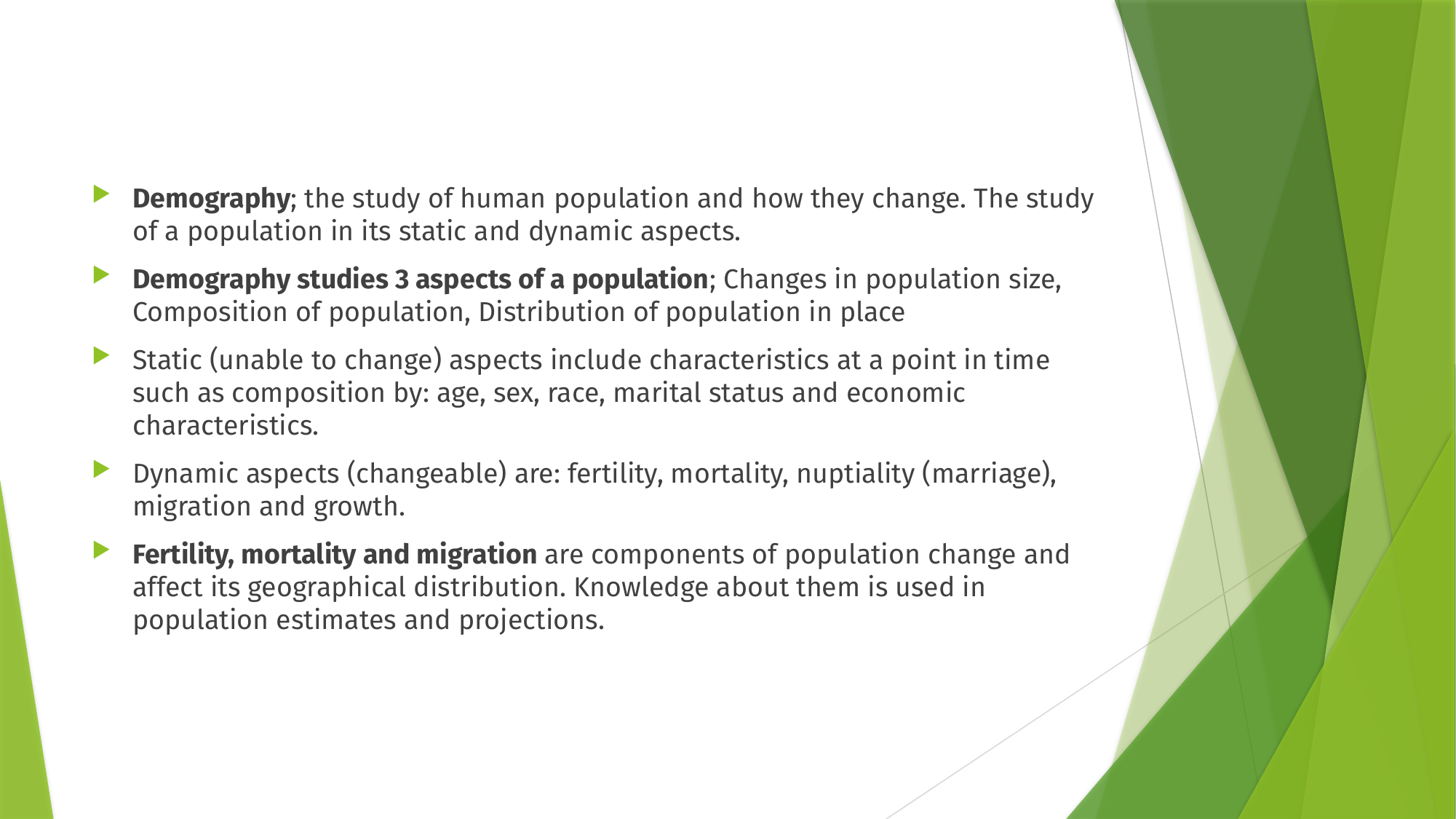

#
Demography; the study of human population and how they change. The study of a population in its static and dynamic aspects.
Demography studies 3 aspects of a population; Changes in population size, Composition of population, Distribution of population in place
Static (unable to change) aspects include characteristics at a point in time such as composition by: age, sex, race, marital status and economic characteristics.
Dynamic aspects (changeable) are: fertility, mortality, nuptiality (marriage), migration and growth.
Fertility, mortality and migration are components of population change and affect its geographical distribution. Knowledge about them is used in population estimates and projections.